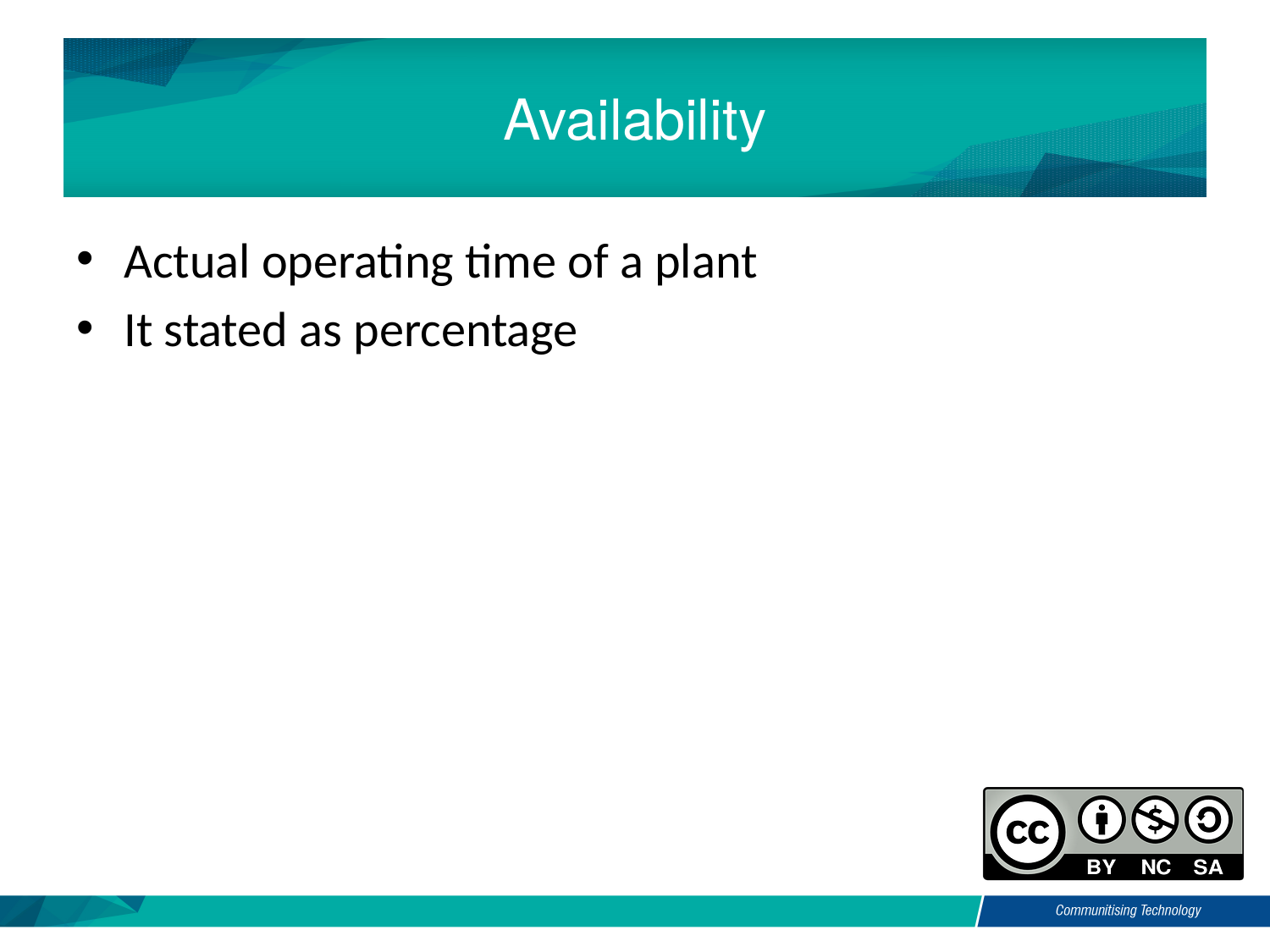

# Availability
Actual operating time of a plant
It stated as percentage